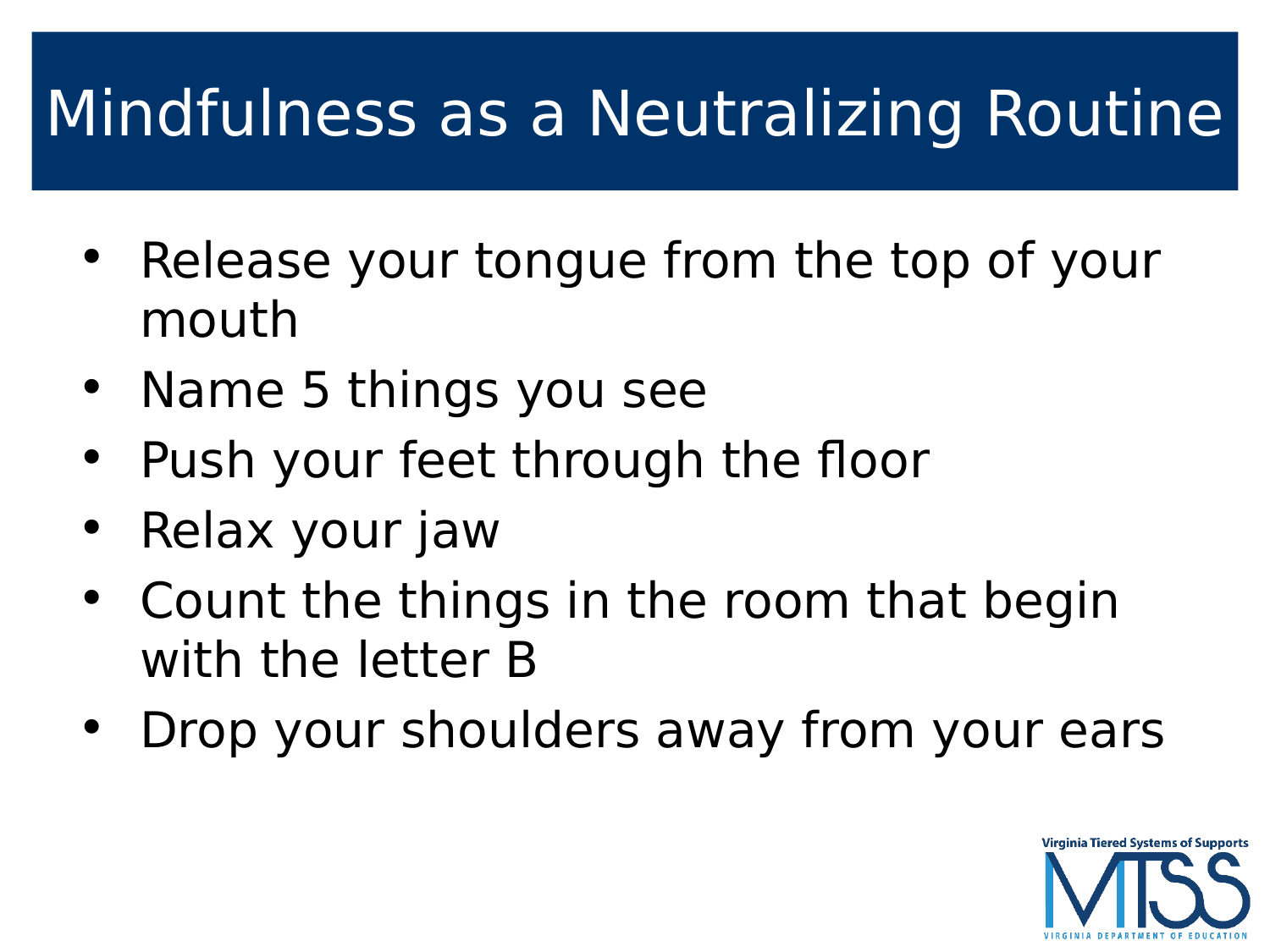

# Mindfulness as a Neutralizing Routine
Release your tongue from the top of your mouth
Name 5 things you see
Push your feet through the floor
Relax your jaw
Count the things in the room that begin with the letter B
Drop your shoulders away from your ears